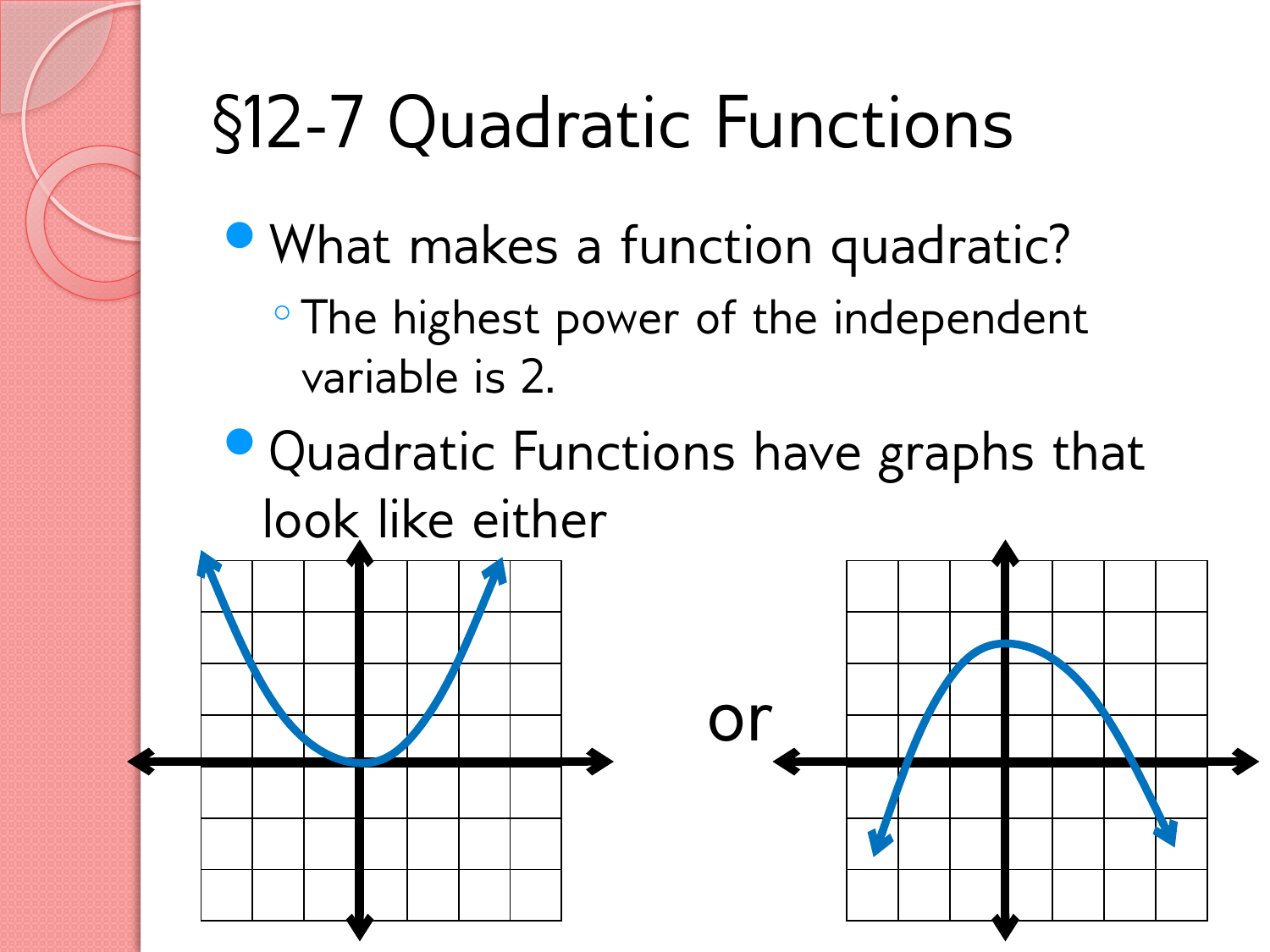

# §12-7 Quadratic Functions
What makes a function quadratic?
The highest power of the independent variable is 2.
Quadratic Functions have graphs that look like either

|  |  |  |  |  |  |  |
| --- | --- | --- | --- | --- | --- | --- |
|  |  |  |  |  |  |  |
|  |  |  |  |  |  |  |
|  |  |  |  |  |  |  |
|  |  |  |  |  |  |  |
|  |  |  |  |  |  |  |
|  |  |  |  |  |  |  |
|  |  |  |  |  |  |  |
| --- | --- | --- | --- | --- | --- | --- |
|  |  |  |  |  |  |  |
|  |  |  |  |  |  |  |
|  |  |  |  |  |  |  |
|  |  |  |  |  |  |  |
|  |  |  |  |  |  |  |
|  |  |  |  |  |  |  |

or